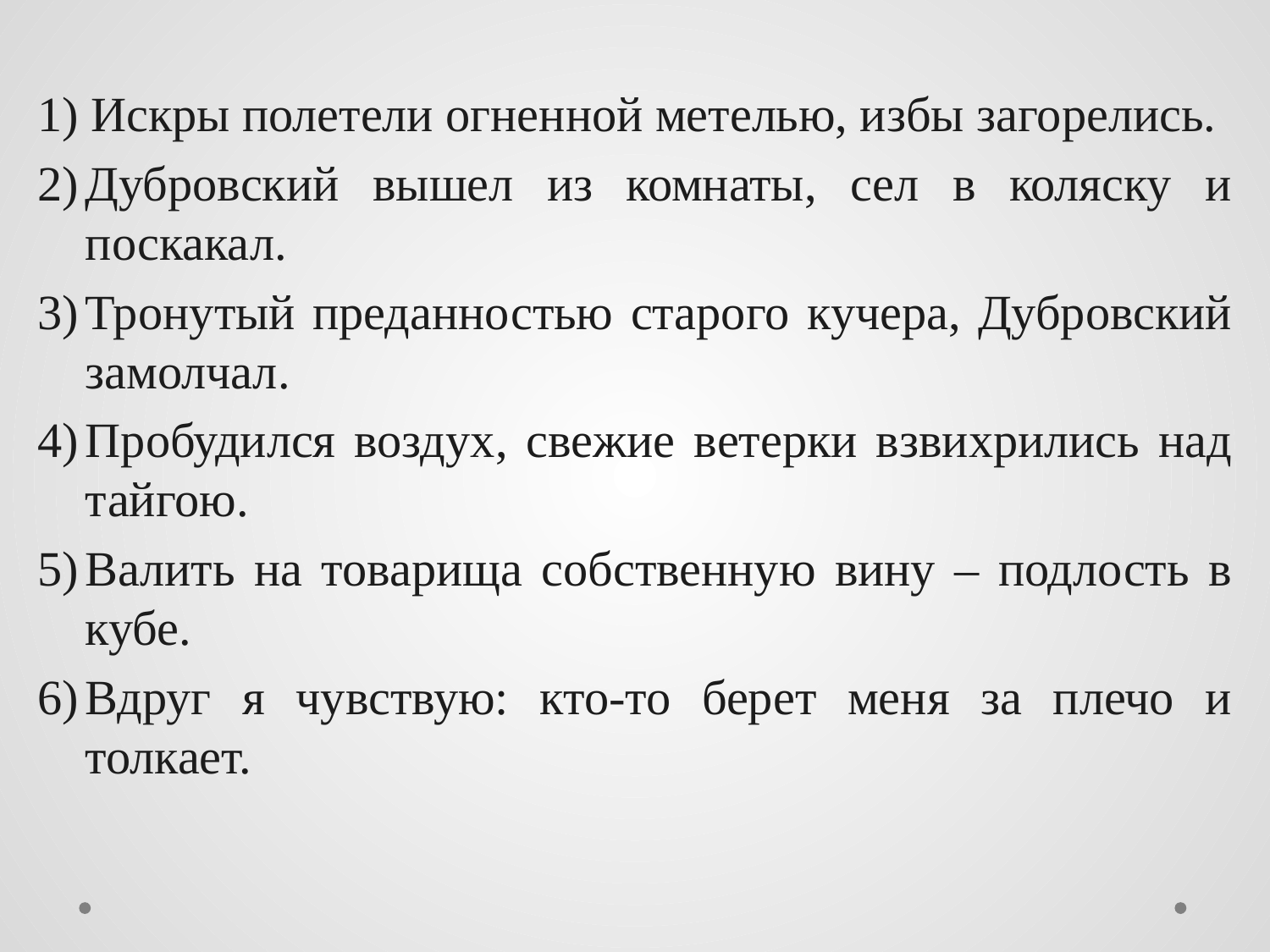

#
1) Искры полетели огненной метелью, избы загорелись.
Дубровский вышел из комнаты, сел в коляску и поскакал.
Тронутый преданностью старого кучера, Дубровский замолчал.
Пробудился воздух, свежие ветерки взвихрились над тайгою.
Валить на товарища собственную вину – подлость в кубе.
Вдруг я чувствую: кто-то берет меня за плечо и толкает.